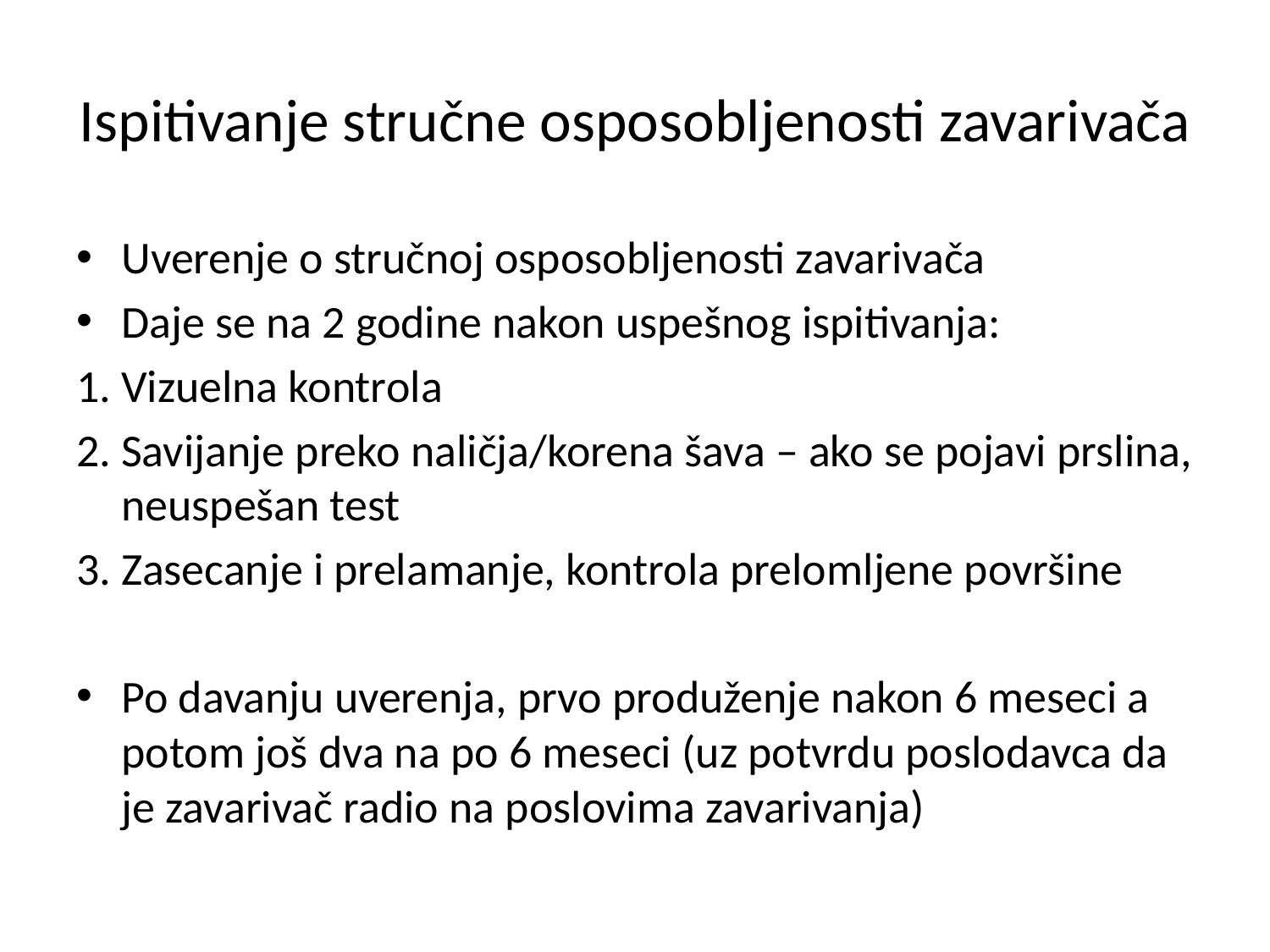

# Ispitivanje stručne osposobljenosti zavarivača
Uverenje o stručnoj osposobljenosti zavarivača
Daje se na 2 godine nakon uspešnog ispitivanja:
1. Vizuelna kontrola
2. Savijanje preko naličja/korena šava – ako se pojavi prslina, neuspešan test
3. Zasecanje i prelamanje, kontrola prelomljene površine

Po davanju uverenja, prvo produženje nakon 6 meseci a potom još dva na po 6 meseci (uz potvrdu poslodavca da je zavarivač radio na poslovima zavarivanja)